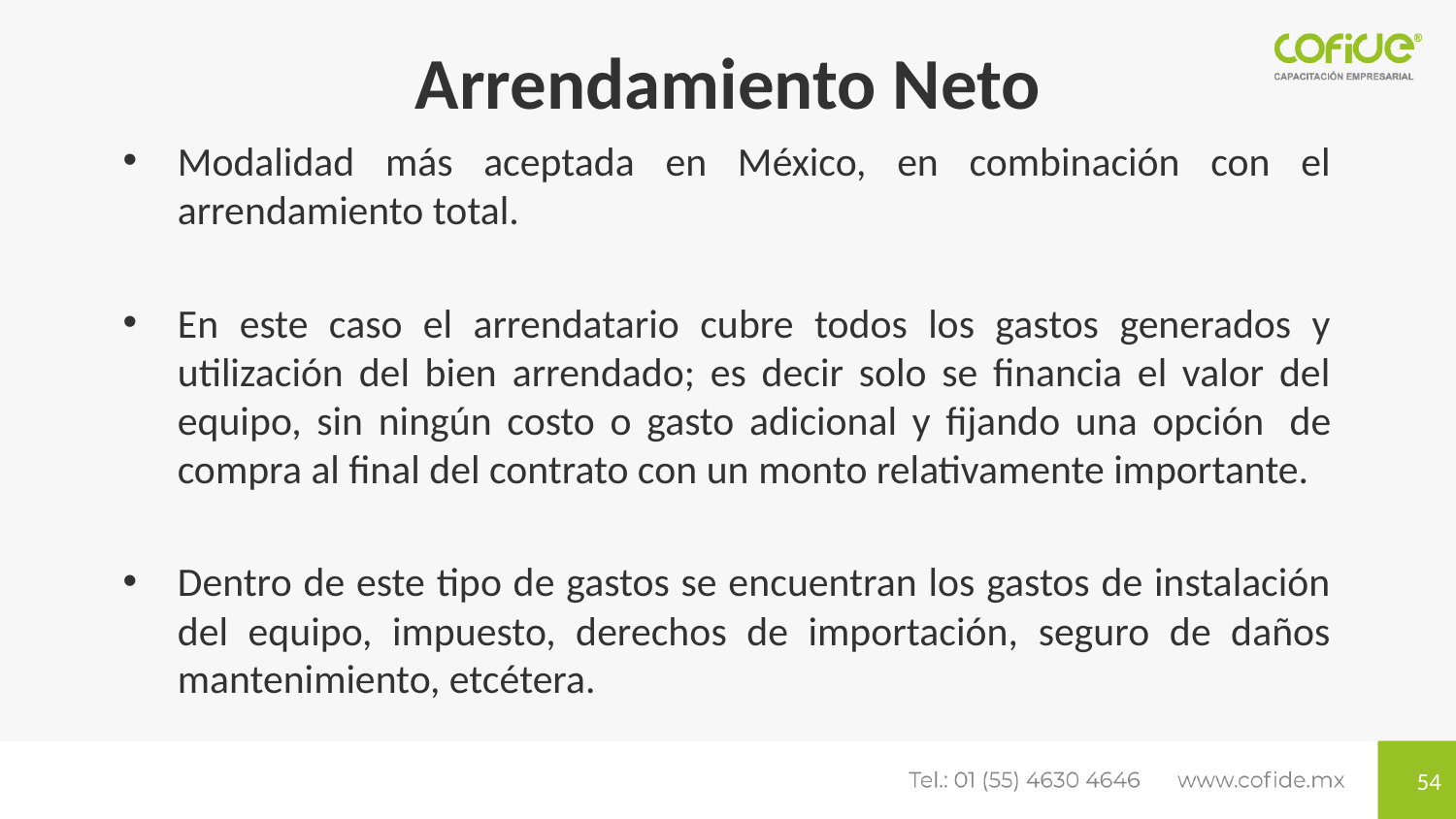

# Arrendamiento Neto
Modalidad más aceptada en México, en combinación con el arrendamiento total.

En este caso el arrendatario cubre todos los gastos generados y utilización del bien arrendado; es decir solo se financia el valor del equipo, sin ningún costo o gasto adicional y fijando una opción  de compra al final del contrato con un monto relativamente importante.

Dentro de este tipo de gastos se encuentran los gastos de instalación del equipo, impuesto, derechos de importación, seguro de daños mantenimiento, etcétera.
54